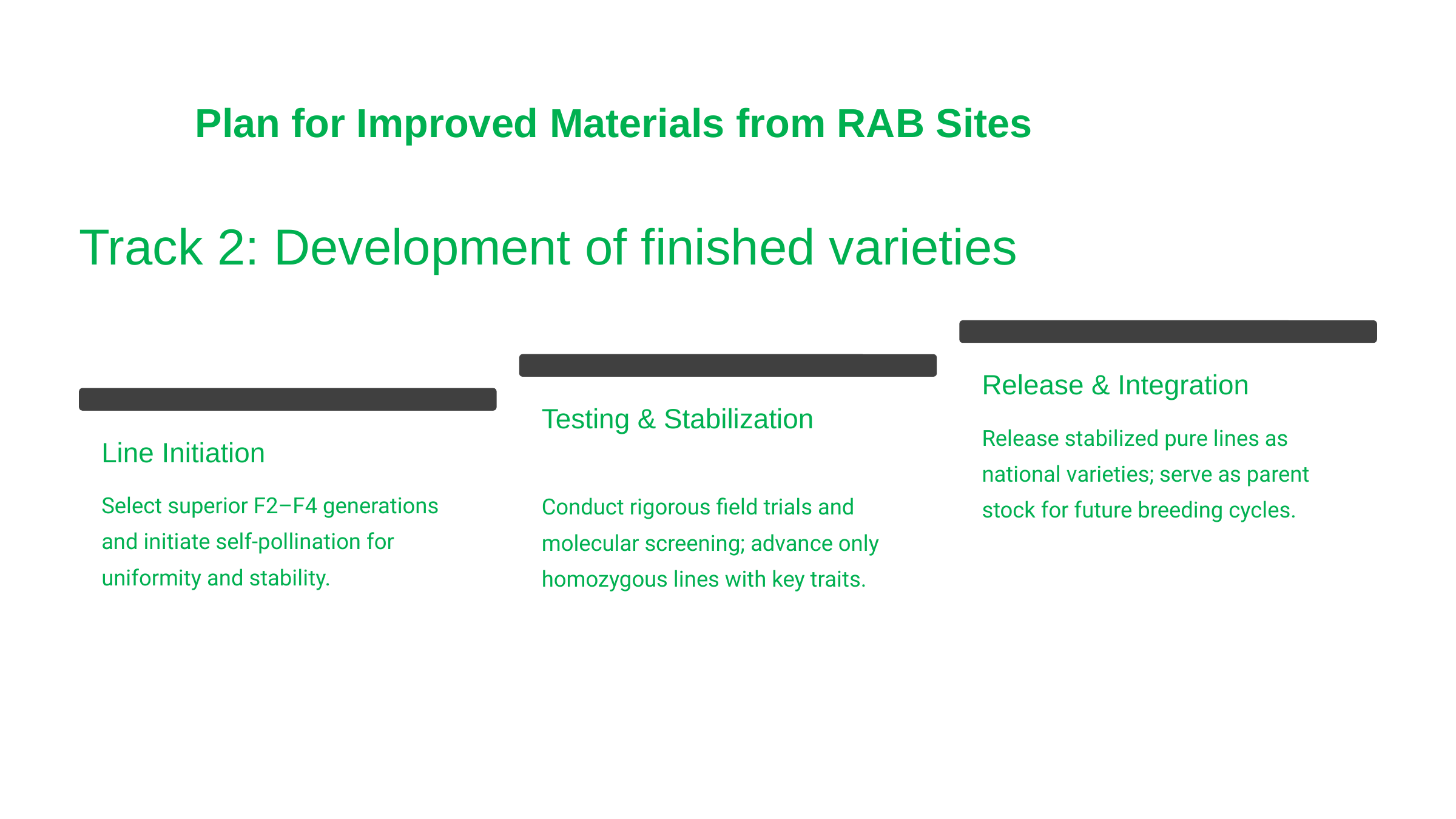

Plan for Improved Materials from RAB Sites
Track 2: Development of finished varieties

Release & Integration

Testing & Stabilization
Release stabilized pure lines as national varieties; serve as parent stock for future breeding cycles.
Line Initiation
Select superior F2–F4 generations and initiate self-pollination for uniformity and stability.
Conduct rigorous field trials and molecular screening; advance only homozygous lines with key traits.